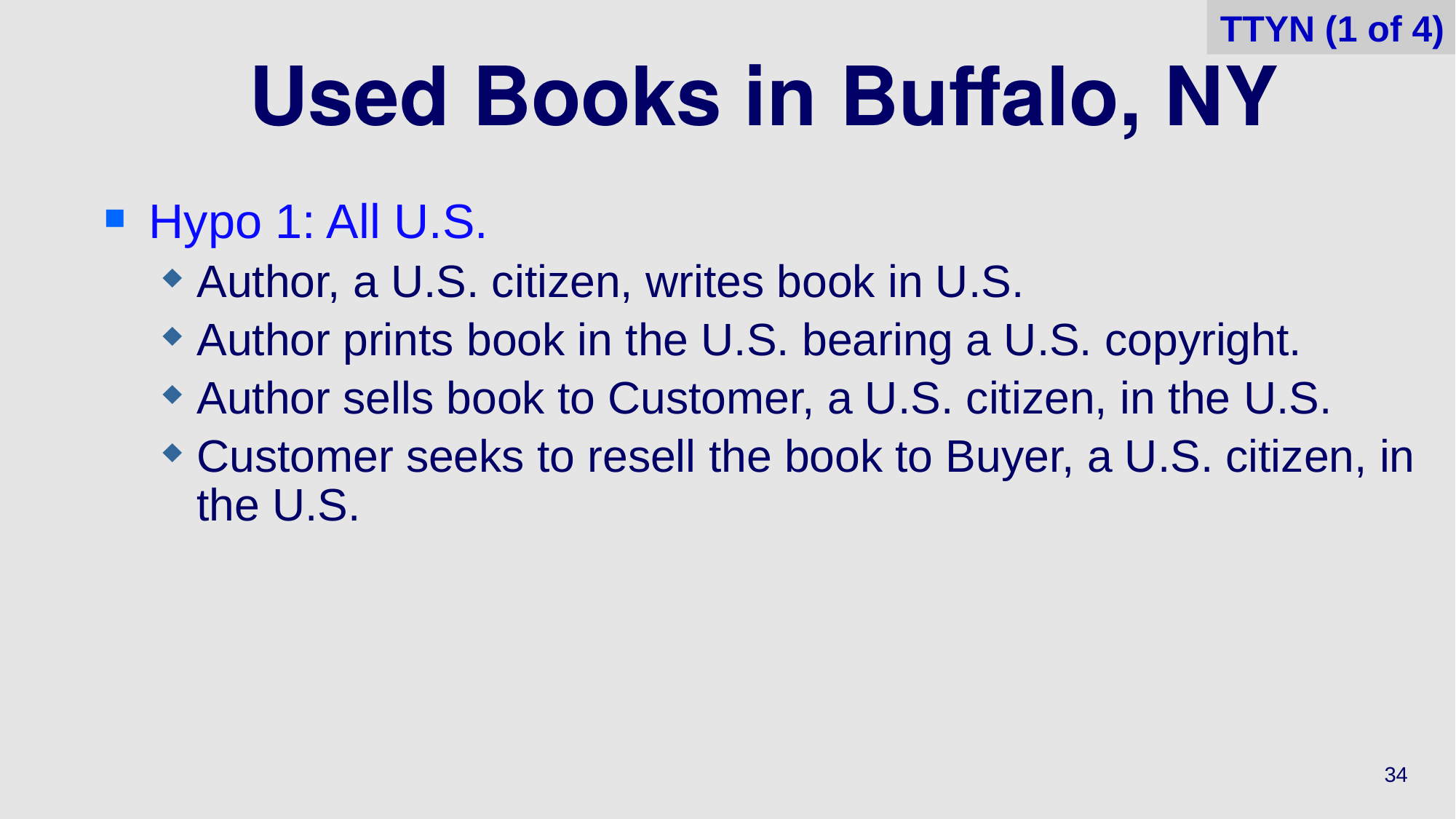

TTYN (1 of 4)
# Used Books in Buffalo, NY
Hypo 1: All U.S.
Author, a U.S. citizen, writes book in U.S.
Author prints book in the U.S. bearing a U.S. copyright.
Author sells book to Customer, a U.S. citizen, in the U.S.
Customer seeks to resell the book to Buyer, a U.S. citizen, in the U.S.
34